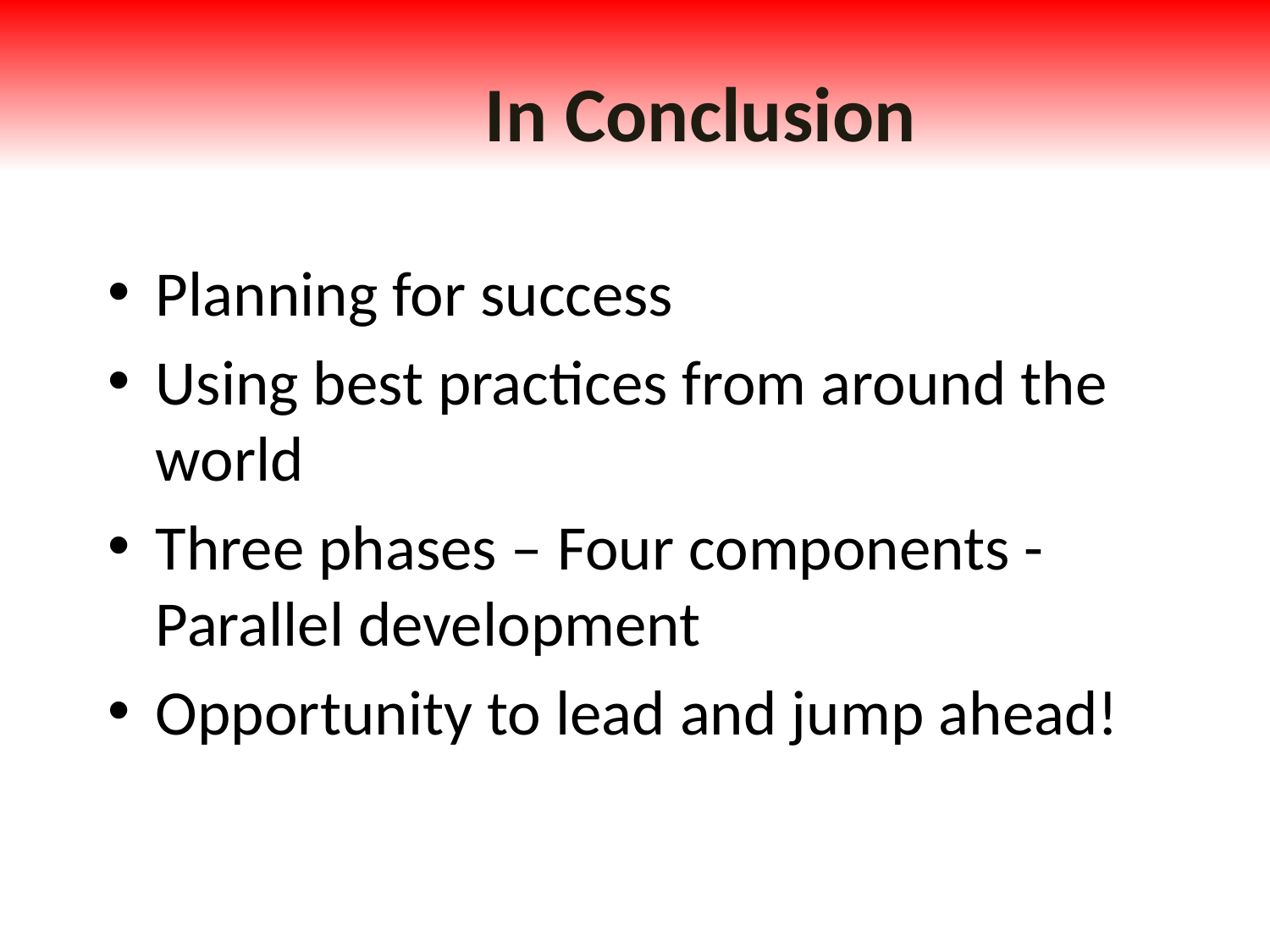

# In Conclusion
Planning for success
Using best practices from around the world
Three phases – Four components - Parallel development
Opportunity to lead and jump ahead!